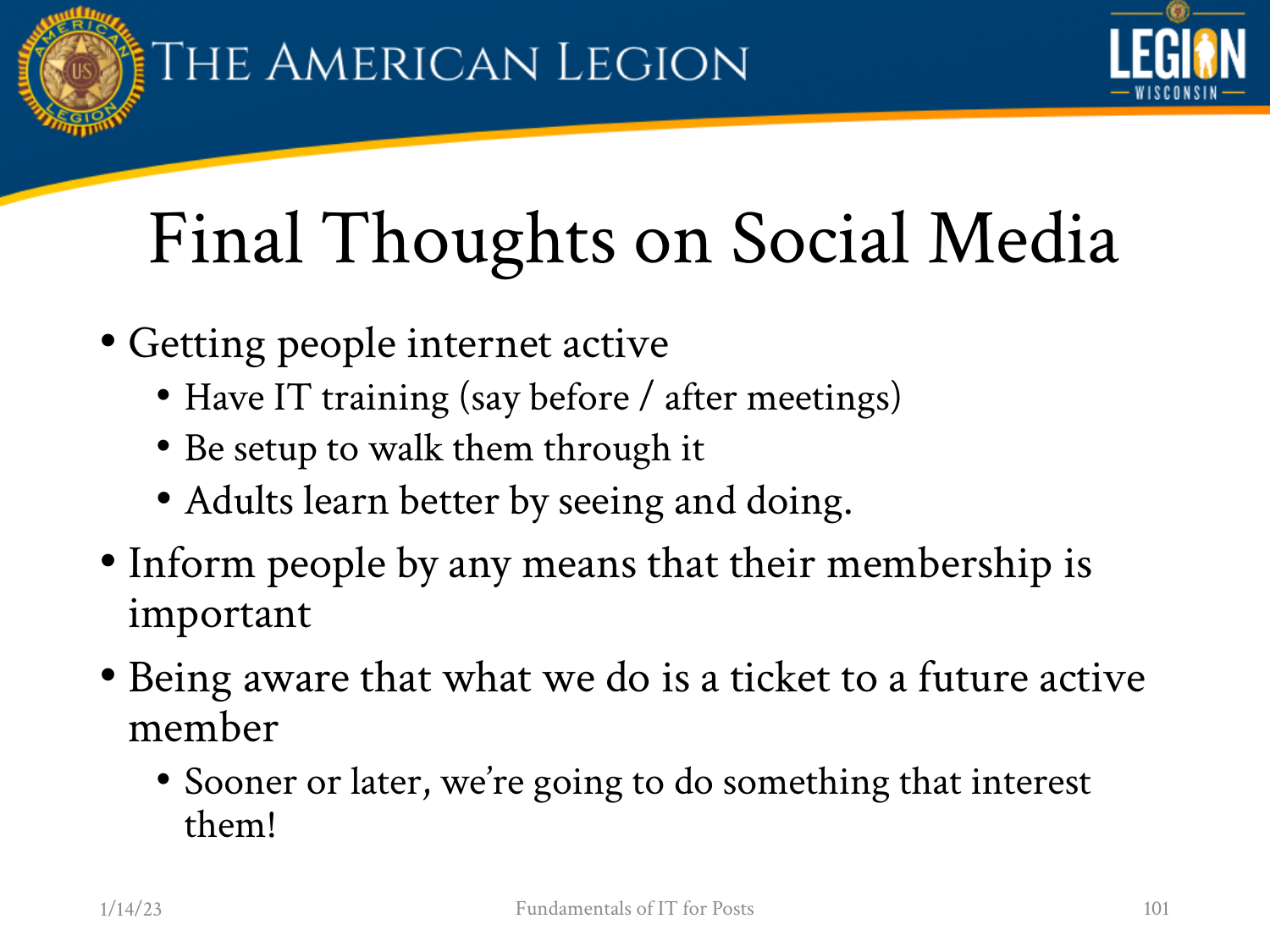

# Final Thoughts on Social Media
Getting people internet active
Have IT training (say before / after meetings)
Be setup to walk them through it
Adults learn better by seeing and doing.
Inform people by any means that their membership is important
Being aware that what we do is a ticket to a future active member
Sooner or later, we’re going to do something that interest them!

1/14/23
Fundamentals of IT for Posts
101